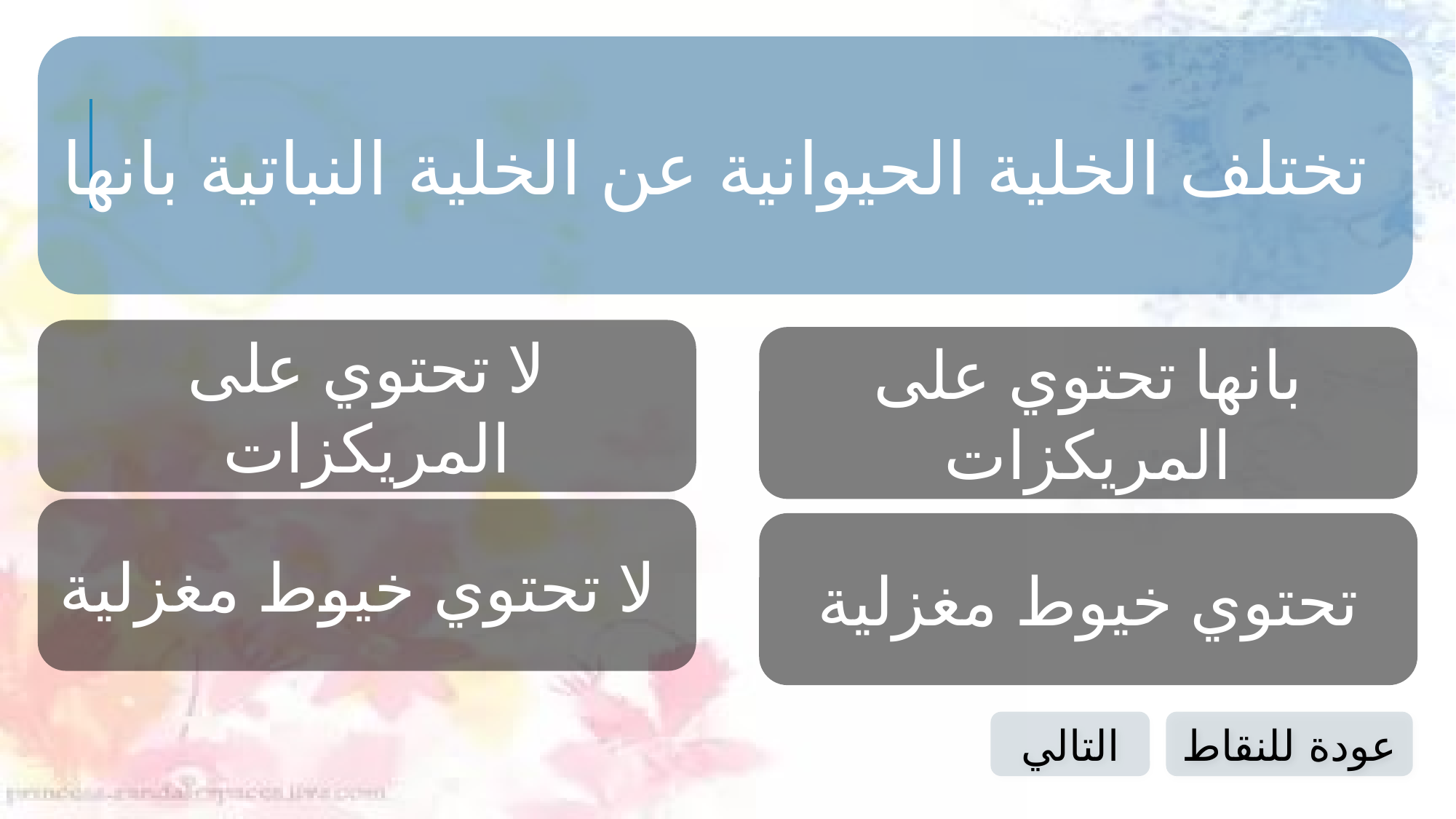

تختلف الخلية الحيوانية عن الخلية النباتية بانها
لا تحتوي على المريكزات
بانها تحتوي على المريكزات
لا تحتوي خيوط مغزلية
تحتوي خيوط مغزلية
التالي
عودة للنقاط